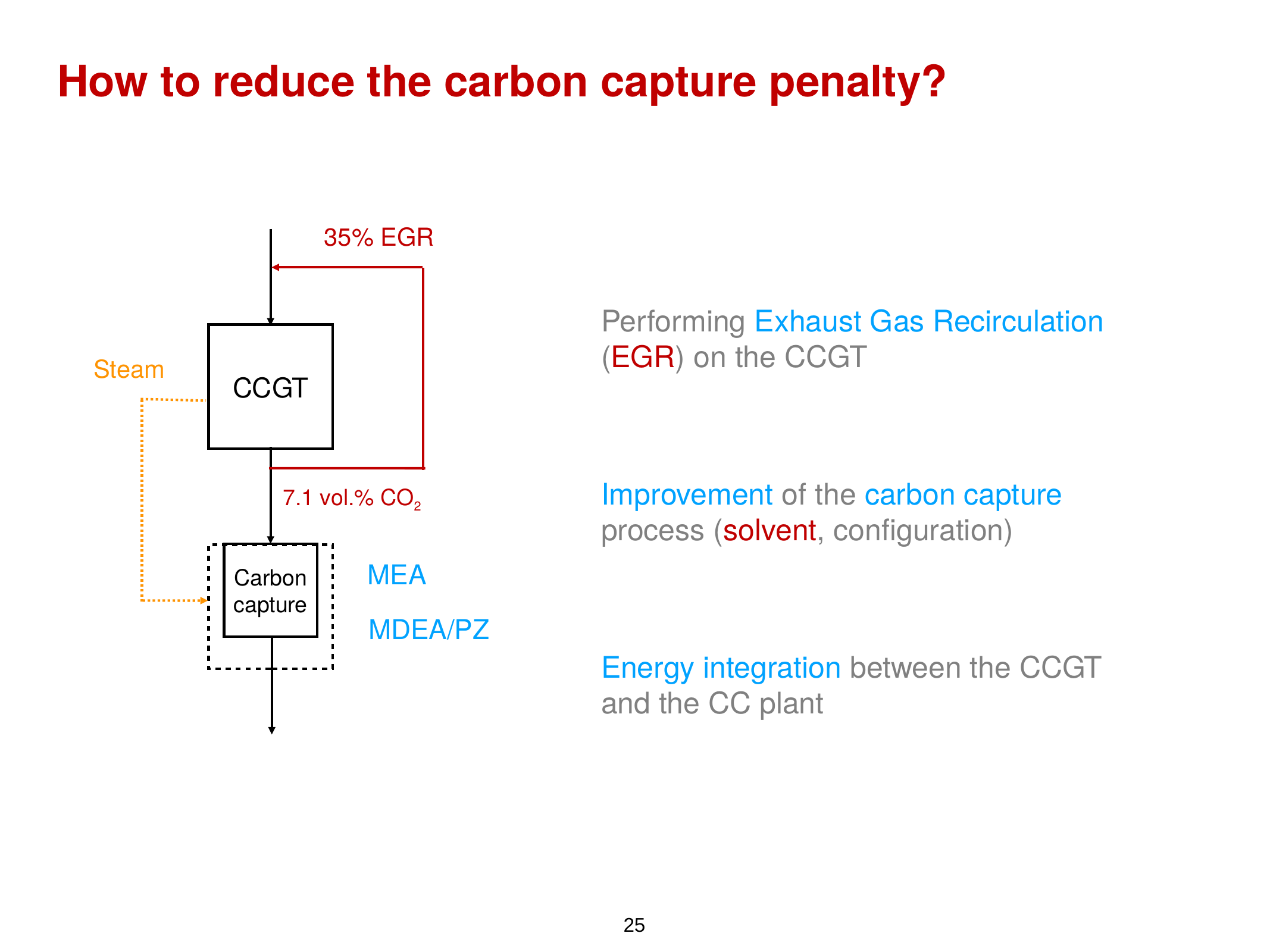

How to reduce the carbon capture penalty?

35% EGR

CCGT

Performing Exhaust Gas Recirculation (EGR) on the CCGT
Steam

Improvement of the carbon capture process (solvent, configuration)
7.1 vol.% CO2
Carbon capture

MEA

MDEA/PZ
Energy integration between the CCGT and the CC plant
25